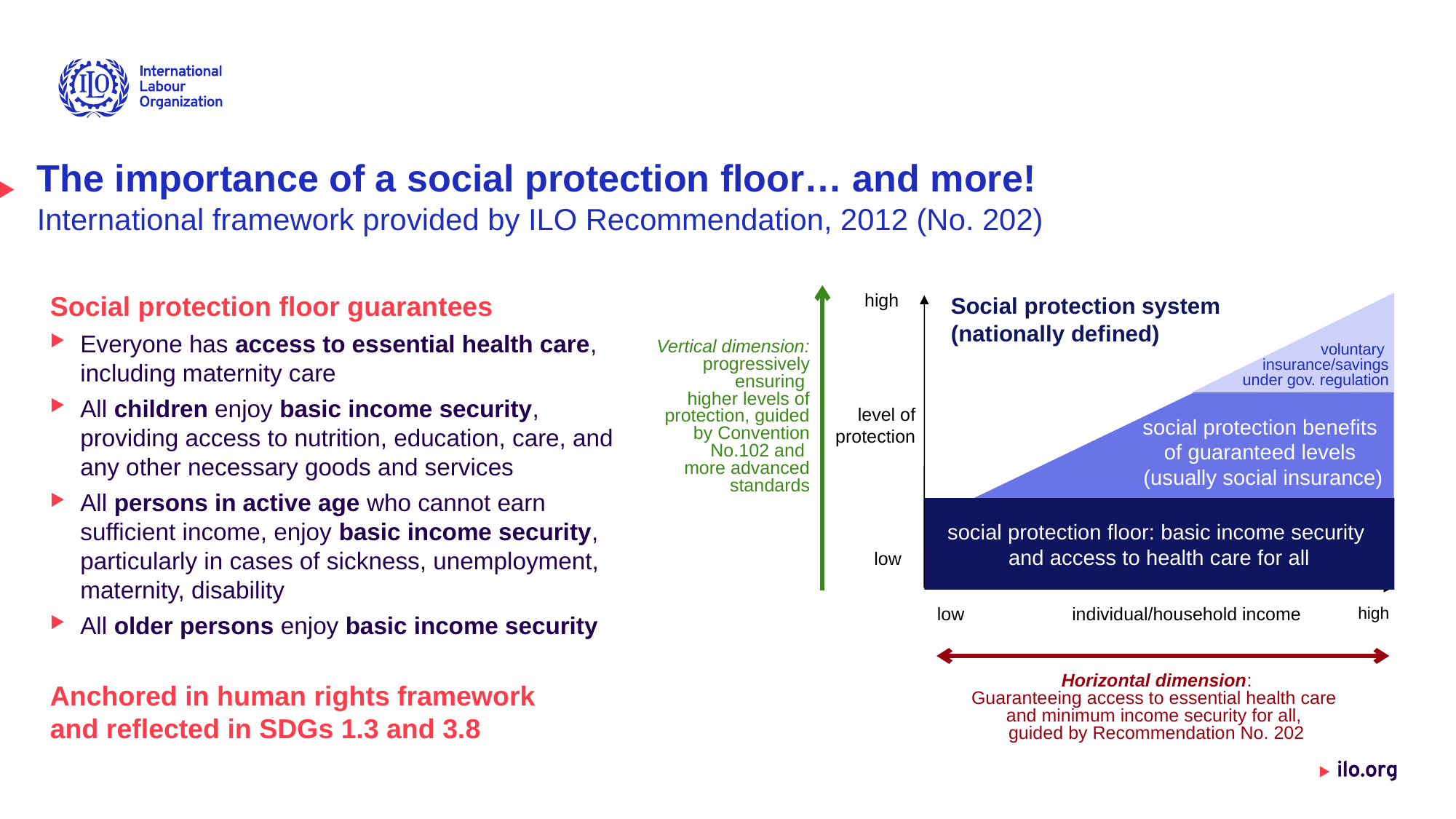

# The importance of a social protection floor… and more! International framework provided by ILO Recommendation, 2012 (No. 202)
Social protection floor guarantees
Everyone has access to essential health care, including maternity care
All children enjoy basic income security, providing access to nutrition, education, care, and any other necessary goods and services
All persons in active age who cannot earn sufficient income, enjoy basic income security, particularly in cases of sickness, unemployment, maternity, disability
All older persons enjoy basic income security

Anchored in human rights framework
and reflected in SDGs 1.3 and 3.8

high

level of protection
social protection floor: basic income security
and access to health care for all

low

low
individual/household income
high
voluntary
insurance/savings under gov. regulation
Vertical dimension: progressively ensuring
higher levels of protection, guided by Convention No.102 and
 more advanced standards
social protection benefits
of guaranteed levels
(usually social insurance)
Social insurance
Horizontal dimension:
Guaranteeing access to essential health care
and minimum income security for all,
guided by Recommendation No. 202

Social protection system
(nationally defined)